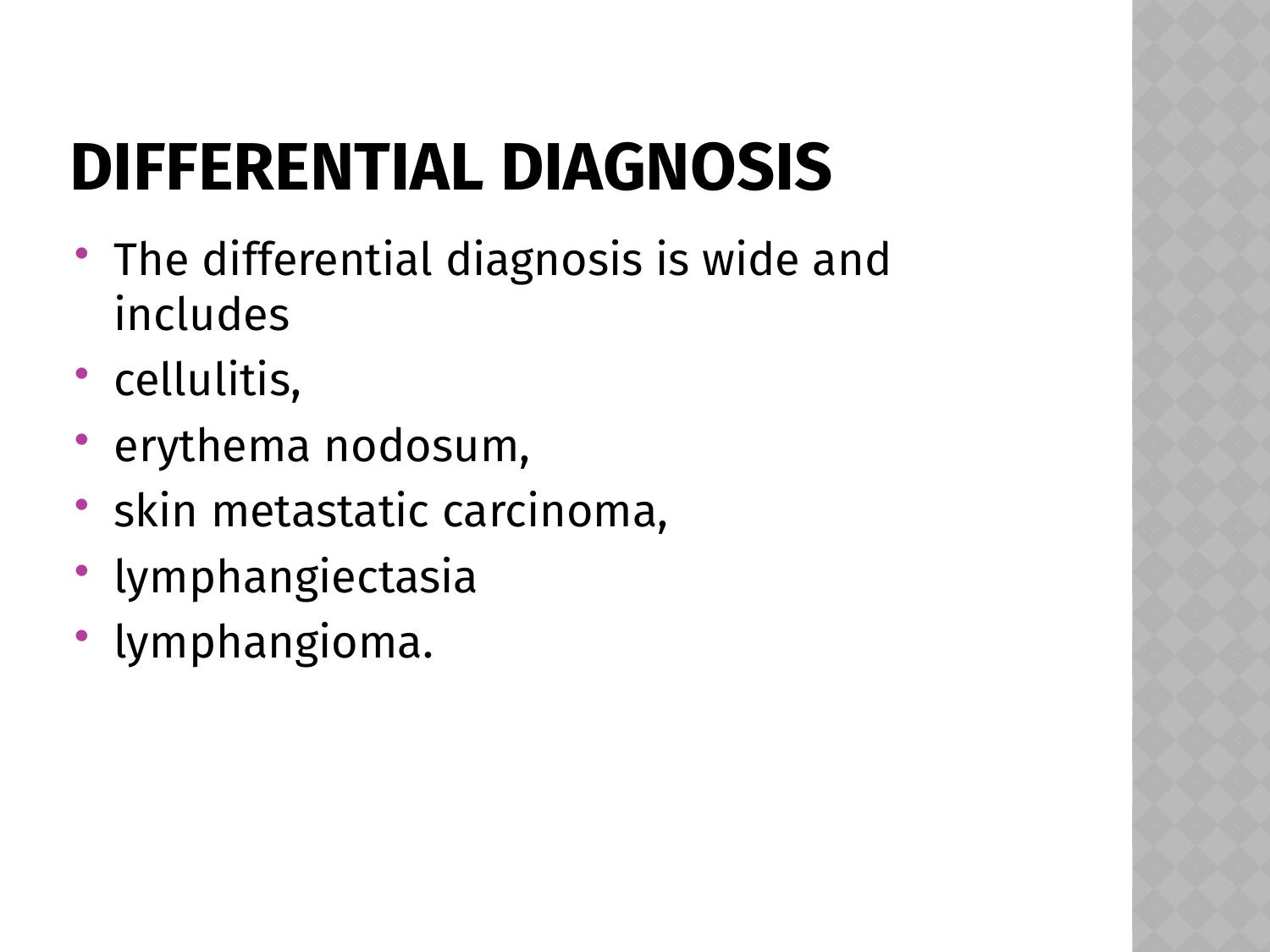

# Differential diagnosis
The differential diagnosis is wide and includes
cellulitis,
erythema nodosum,
skin metastatic carcinoma,
lymphangiectasia
lymphangioma.